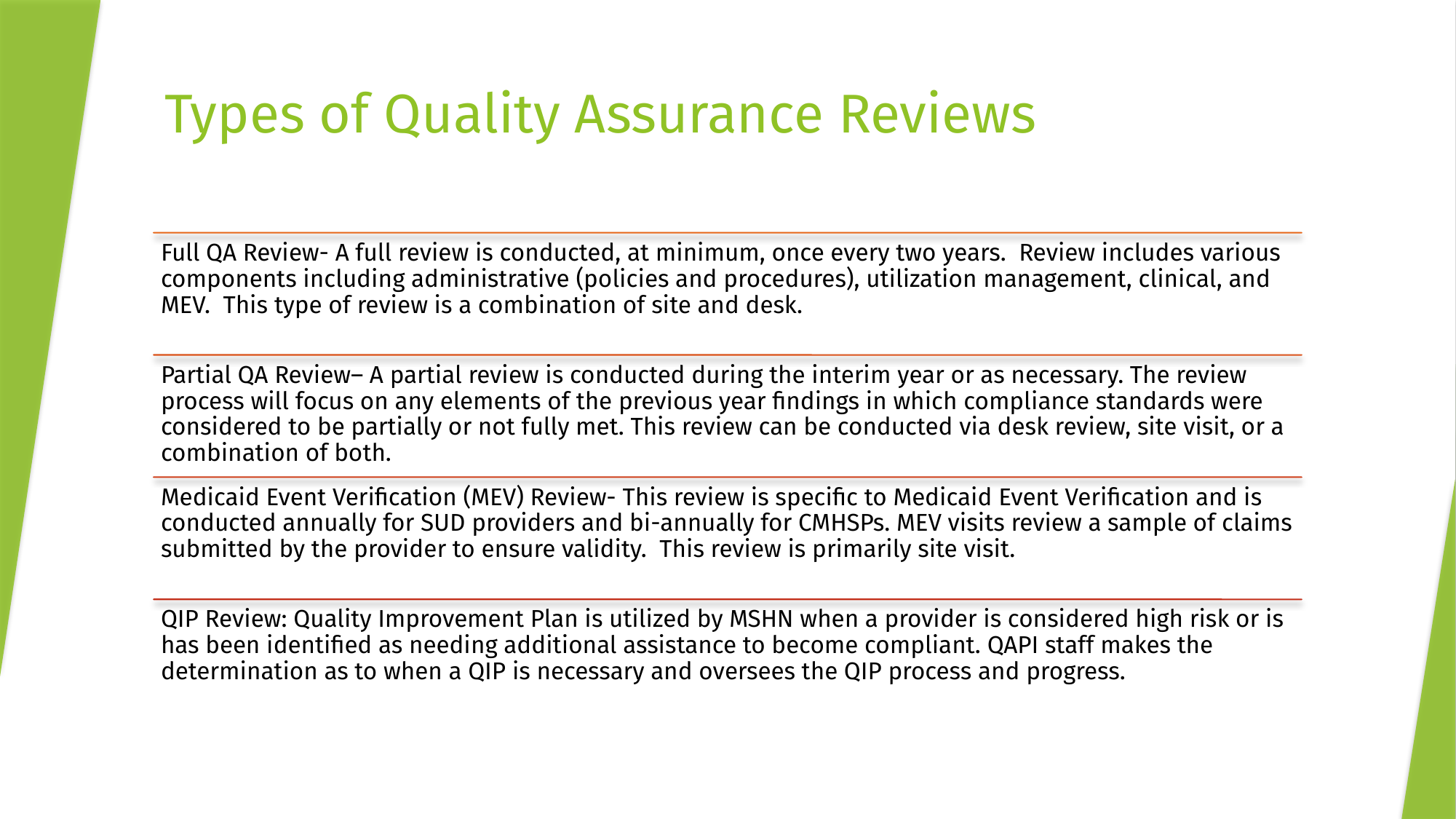

# Types of Quality Assurance Reviews
Full QA Review- A full review is conducted, at minimum, once every two years.  Review includes various components including administrative (policies and procedures), utilization management, clinical, and MEV.  This type of review is a combination of site and desk.
Partial QA Review– A partial review is conducted during the interim year or as necessary. The review process will focus on any elements of the previous year findings in which compliance standards were considered to be partially or not fully met. This review can be conducted via desk review, site visit, or a combination of both.
Medicaid Event Verification (MEV) Review- This review is specific to Medicaid Event Verification and is conducted annually for SUD providers and bi-annually for CMHSPs. MEV visits review a sample of claims submitted by the provider to ensure validity.  This review is primarily site visit.
QIP Review: Quality Improvement Plan is utilized by MSHN when a provider is considered high risk or is has been identified as needing additional assistance to become compliant. QAPI staff makes the determination as to when a QIP is necessary and oversees the QIP process and progress.